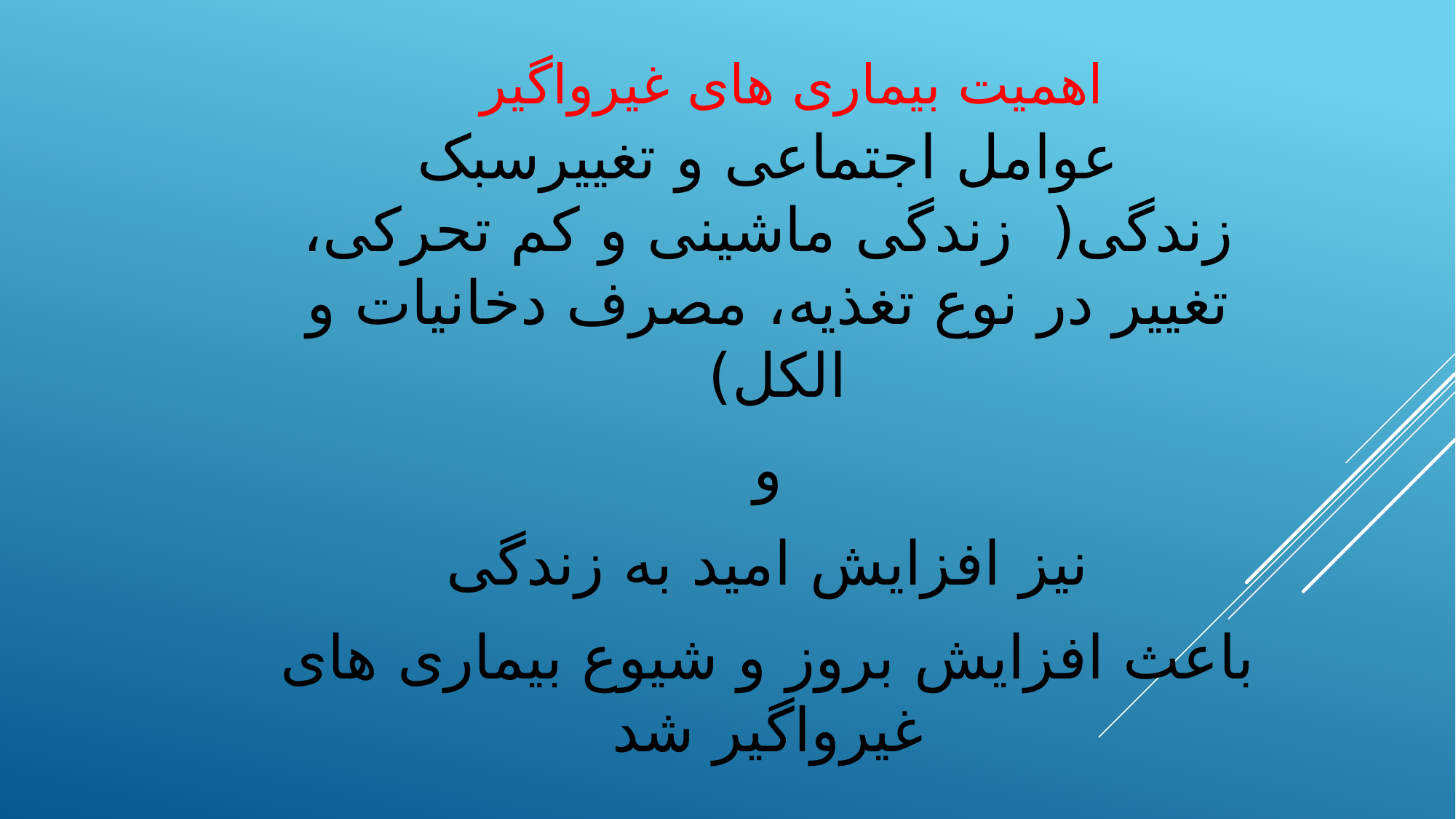

# اهمیت بیماری های غیرواگیر
عوامل اجتماعی و تغییرسبک زندگی(  زندگی ماشینی و کم تحرکی، تغییر در نوع تغذیه، مصرف دخانیات و الکل)
و
نیز افزایش امید به زندگی
باعث افزایش بروز و شیوع بیماری های غیرواگیر شد